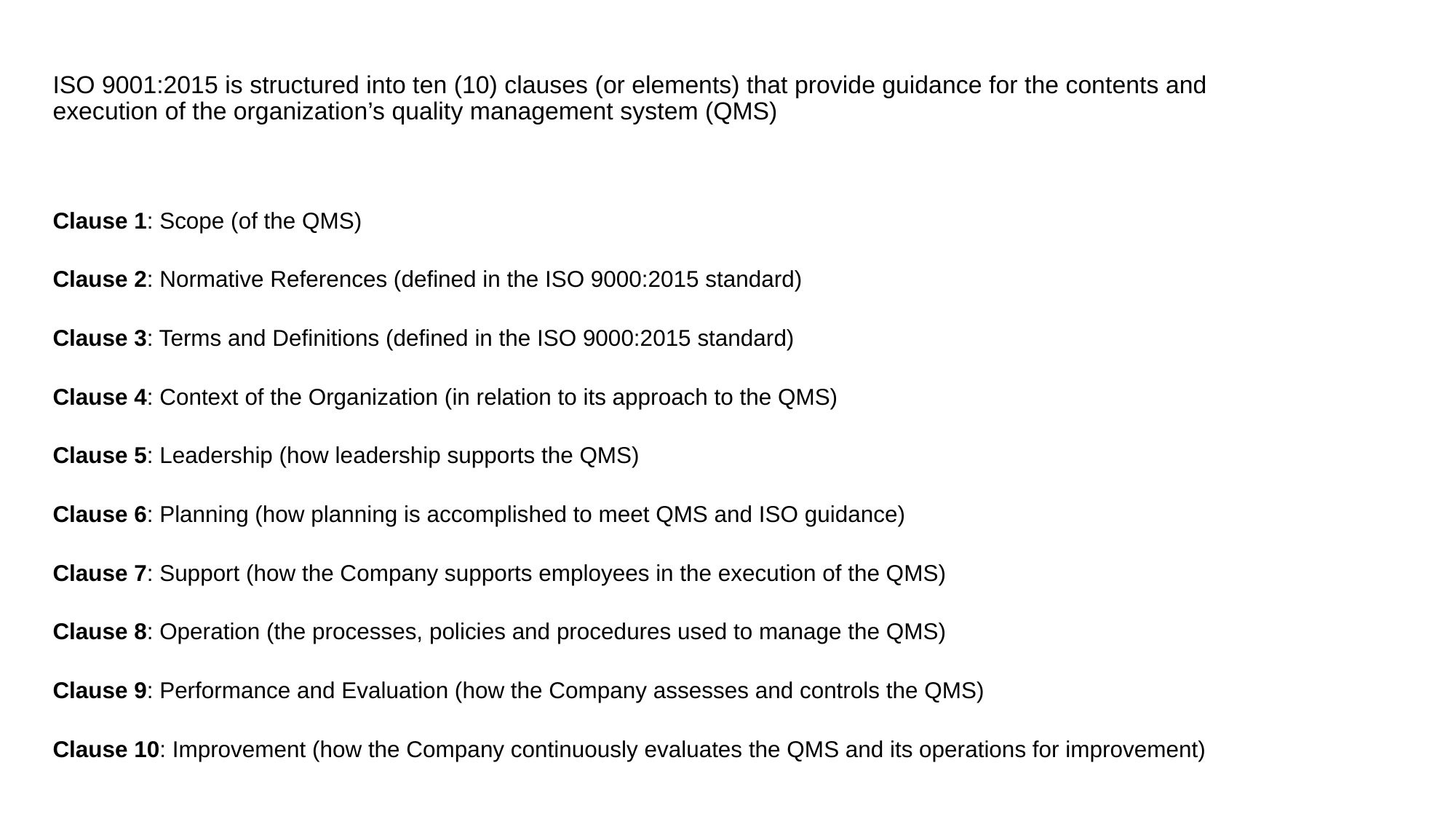

# ISO 9001:2015 is structured into ten (10) clauses (or elements) that provide guidance for the contents and execution of the organization’s quality management system (QMS)
Clause 1: Scope (of the QMS)

Clause 2: Normative References (defined in the ISO 9000:2015 standard)

Clause 3: Terms and Definitions (defined in the ISO 9000:2015 standard)

Clause 4: Context of the Organization (in relation to its approach to the QMS)

Clause 5: Leadership (how leadership supports the QMS)

Clause 6: Planning (how planning is accomplished to meet QMS and ISO guidance)

Clause 7: Support (how the Company supports employees in the execution of the QMS)

Clause 8: Operation (the processes, policies and procedures used to manage the QMS)

Clause 9: Performance and Evaluation (how the Company assesses and controls the QMS)

Clause 10: Improvement (how the Company continuously evaluates the QMS and its operations for improvement)

Great Western Advisory
6